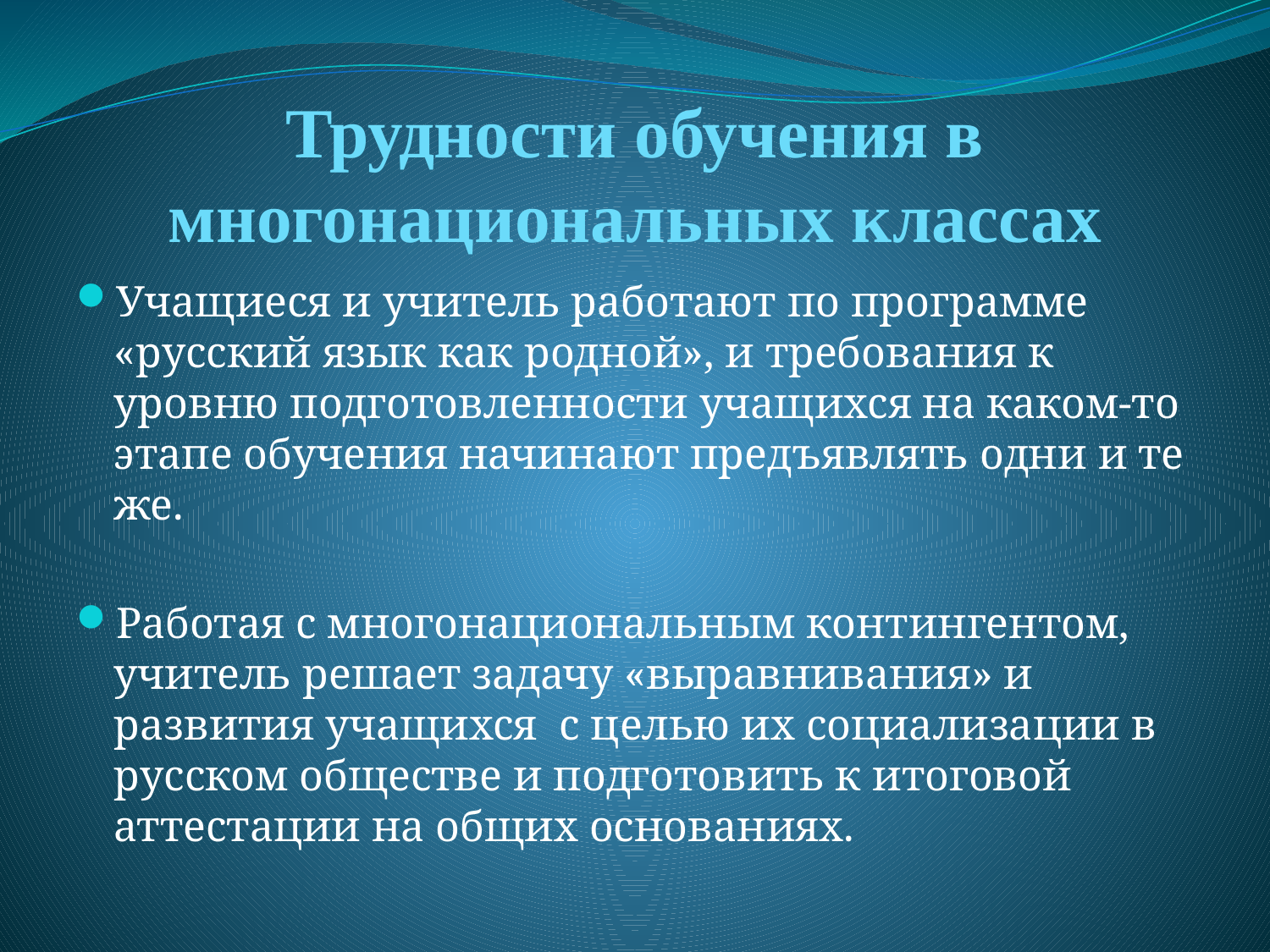

# Трудности обучения в многонациональных классах
Учащиеся и учитель работают по программе «русский язык как родной», и требования к уровню подготовленности учащихся на каком-то этапе обучения начинают предъявлять одни и те же.

Работая с многонациональным контингентом, учитель решает задачу «выравнивания» и развития учащихся  с целью их социализации в русском обществе и подготовить к итоговой аттестации на общих основаниях.